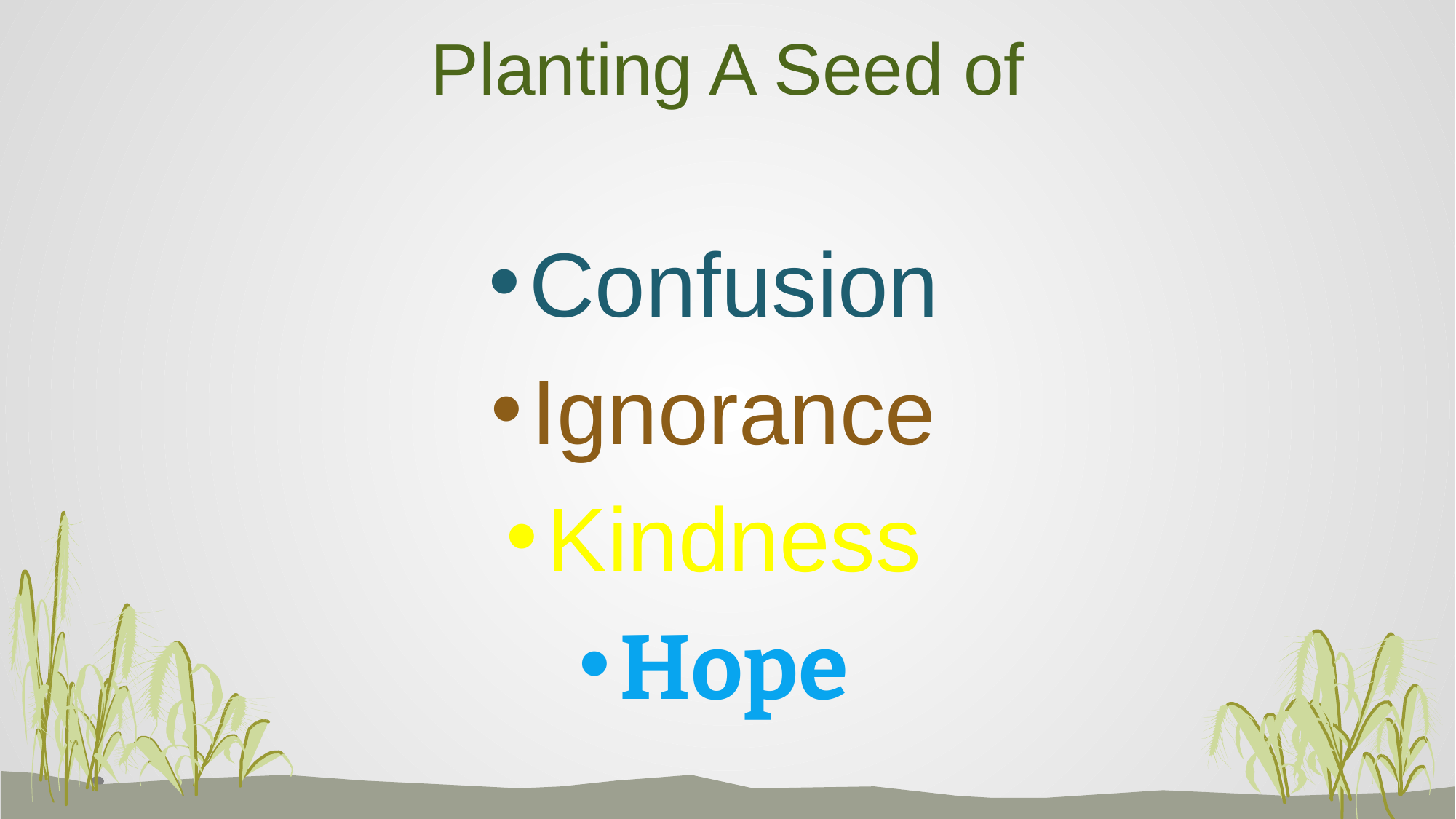

# Planting A Seed of
Confusion
Ignorance
Kindness
Hope